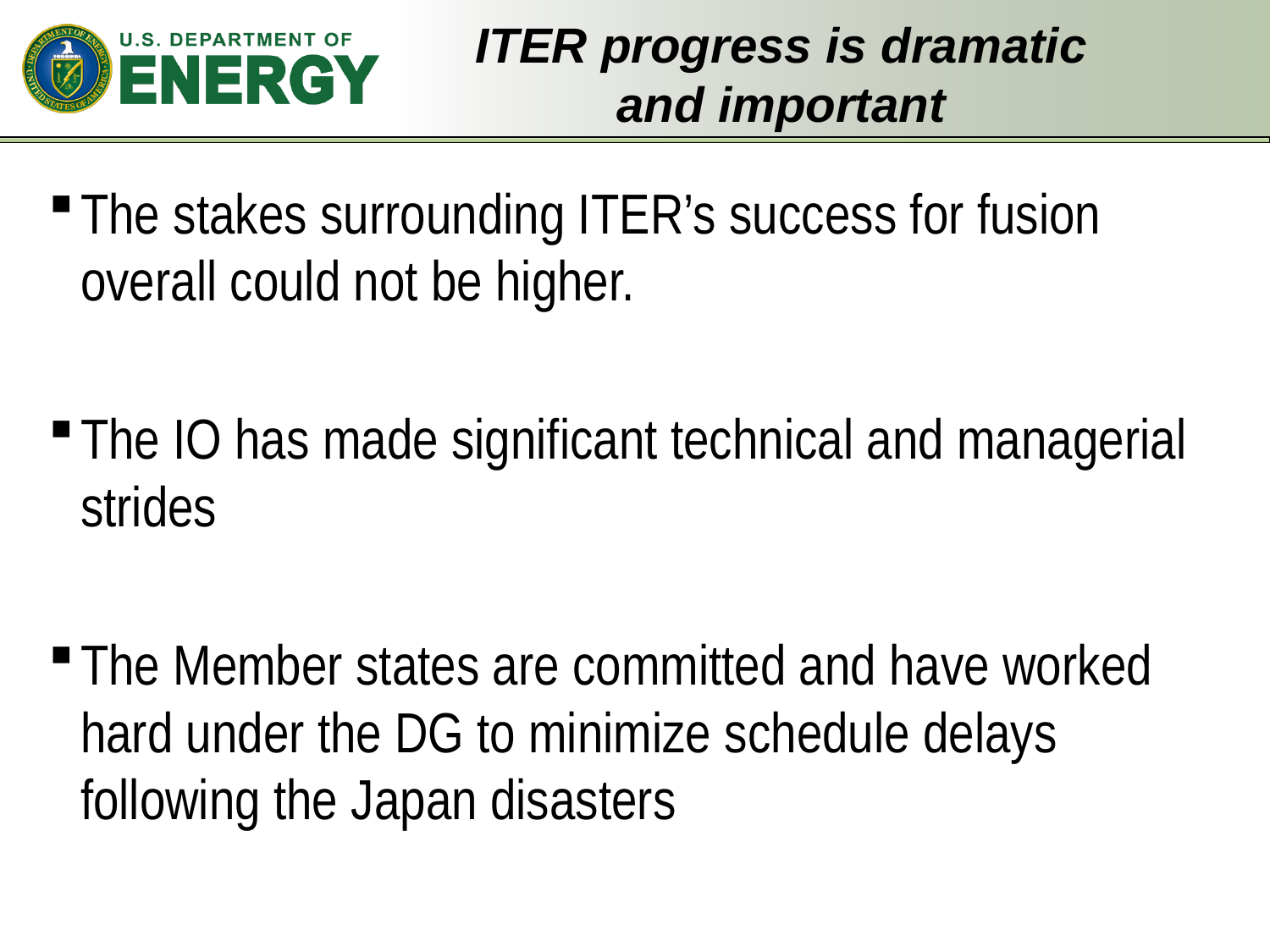

# ITER progress is dramatic and important
The stakes surrounding ITER’s success for fusion overall could not be higher.

The IO has made significant technical and managerial strides

The Member states are committed and have worked hard under the DG to minimize schedule delays following the Japan disasters